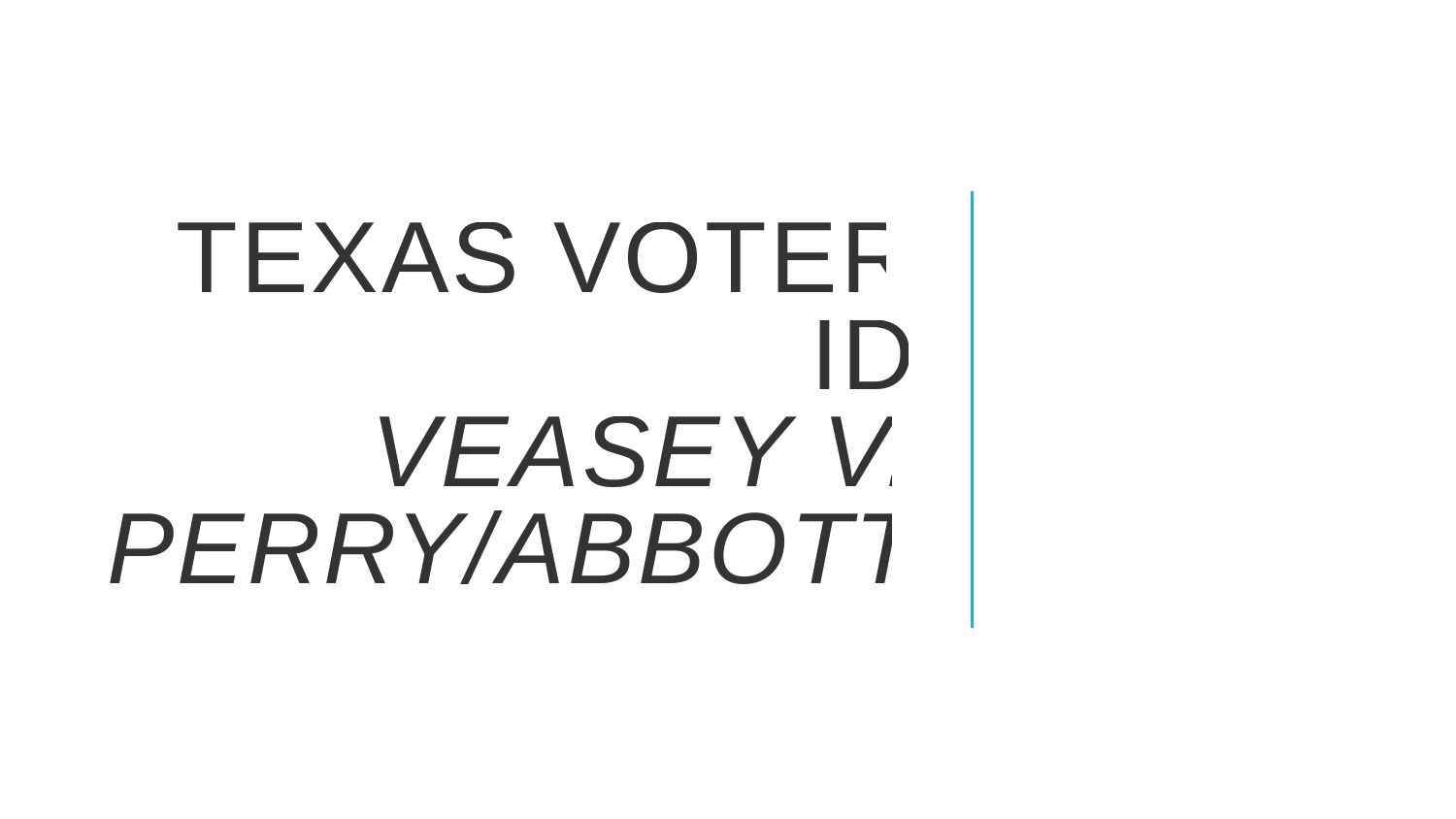

# Texas Voter ID Veasey v. Perry/Abbott